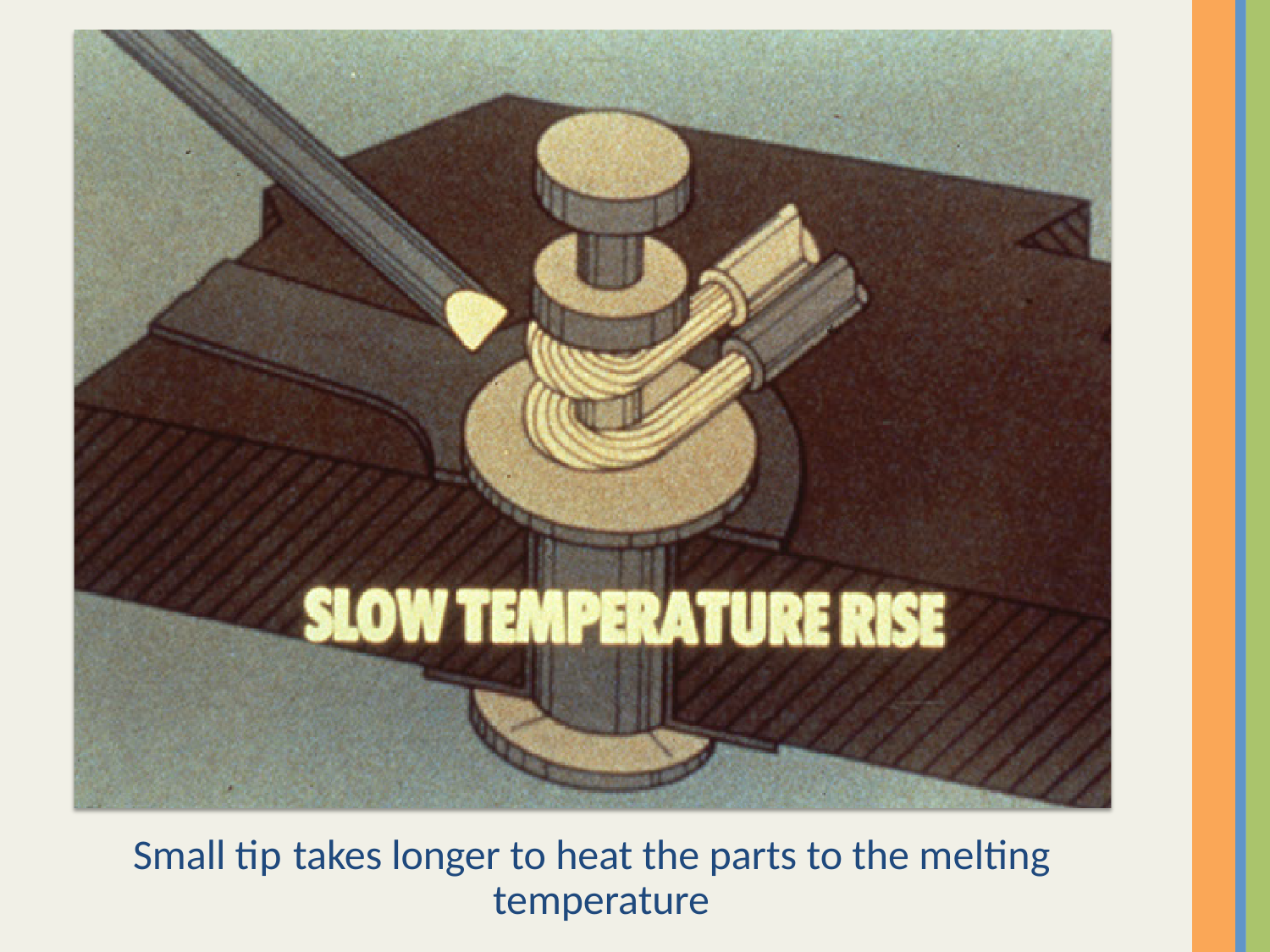

Small tip takes longer to heat the parts to the melting  temperature